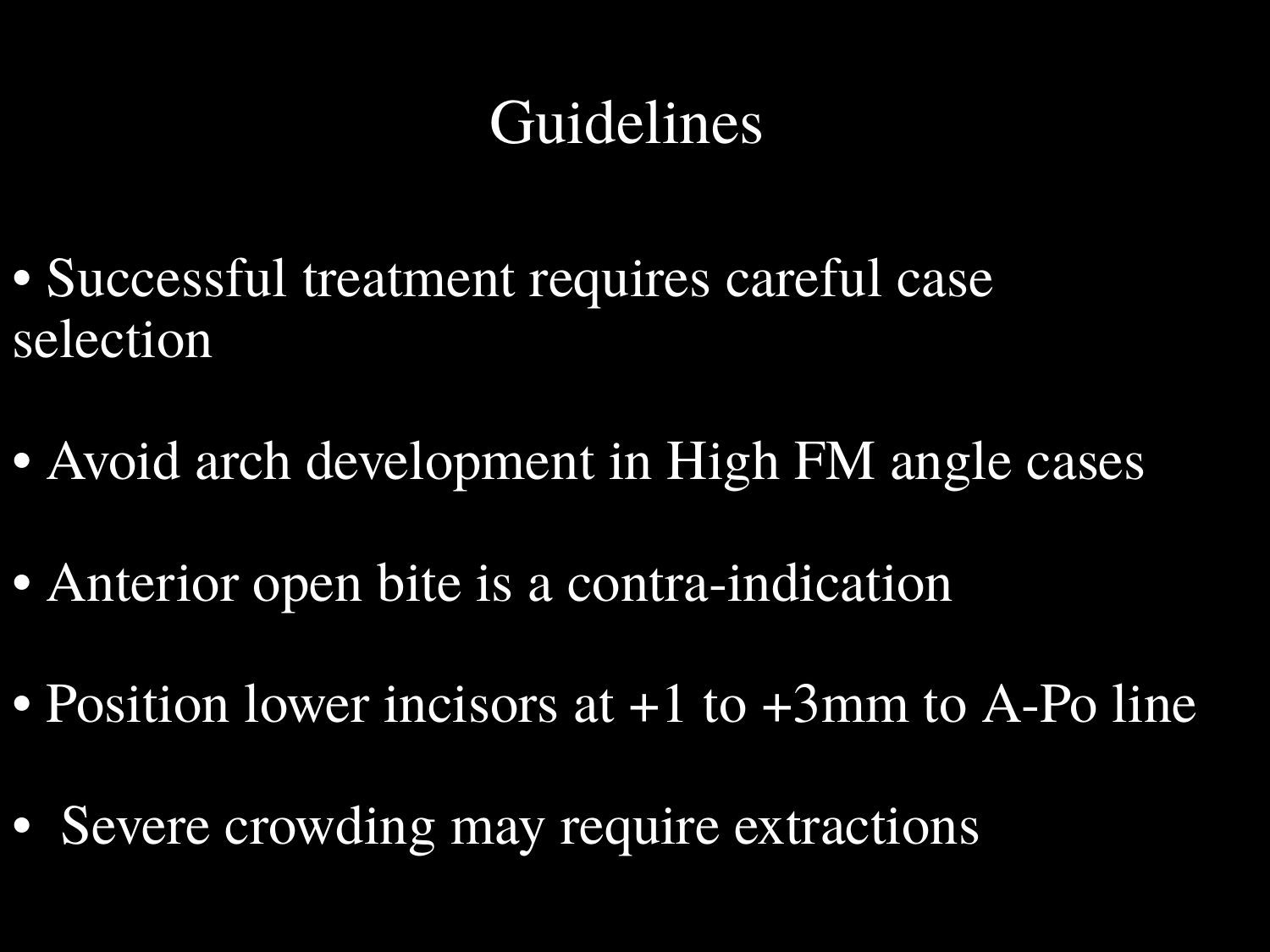

Guidelines
 Successful treatment requires careful case selection

 Avoid arch development in High FM angle cases

 Anterior open bite is a contra-indication

 Position lower incisors at +1 to +3mm to A-Po line

  Severe crowding may require extractions